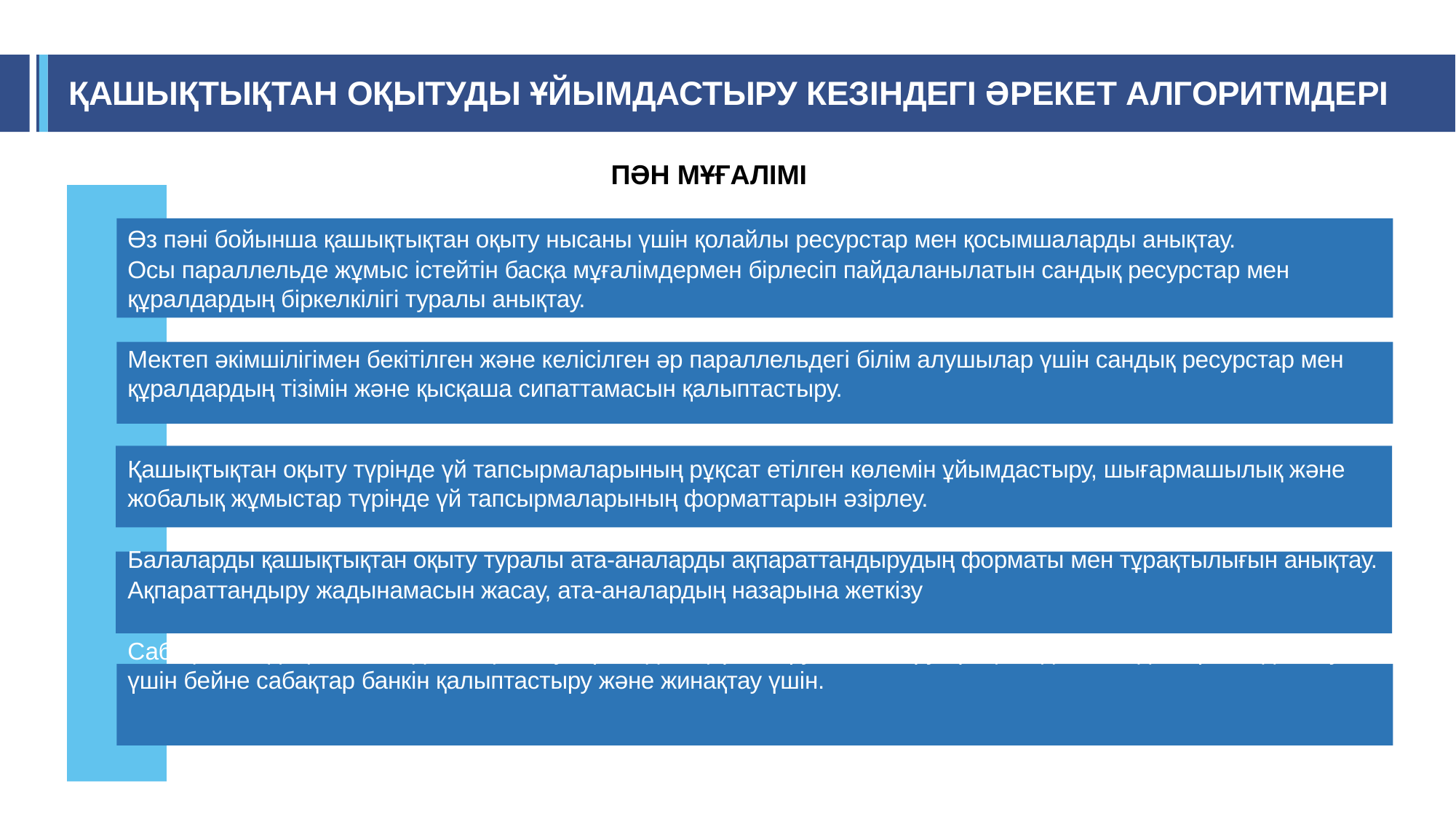

# ҚАШЫҚТЫҚТАН ОҚЫТУДЫ ҰЙЫМДАСТЫРУ КЕЗІНДЕГІ ӘРЕКЕТ АЛГОРИТМДЕРІ
ПӘН МҰҒАЛІМІ

Өз пәні бойынша қашықтықтан оқыту нысаны үшін қолайлы ресурстар мен қосымшаларды анықтау.
Осы параллельде жұмыс істейтін басқа мұғалімдермен бірлесіп пайдаланылатын сандық ресурстар мен құралдардың біркелкілігі туралы анықтау.

Мектеп әкімшілігімен бекітілген және келісілген әр параллельдегі білім алушылар үшін сандық ресурстар мен құралдардың тізімін және қысқаша сипаттамасын қалыптастыру.

Қашықтықтан оқыту түрінде үй тапсырмаларының рұқсат етілген көлемін ұйымдастыру, шығармашылық және жобалық жұмыстар түрінде үй тапсырмаларының форматтарын әзірлеу.

Балаларды қашықтықтан оқыту туралы ата-аналарды ақпараттандырудың форматы мен тұрақтылығын анықтау.
Ақпараттандыру жадынамасын жасау, ата-аналардың назарына жеткізу

Сабақты сандық тасымалдағышқа жазу мүмкіндігін қарастыру. Білім беру процесінде оны одан әрі пайдалану үшін бейне сабақтар банкін қалыптастыру және жинақтау үшін.